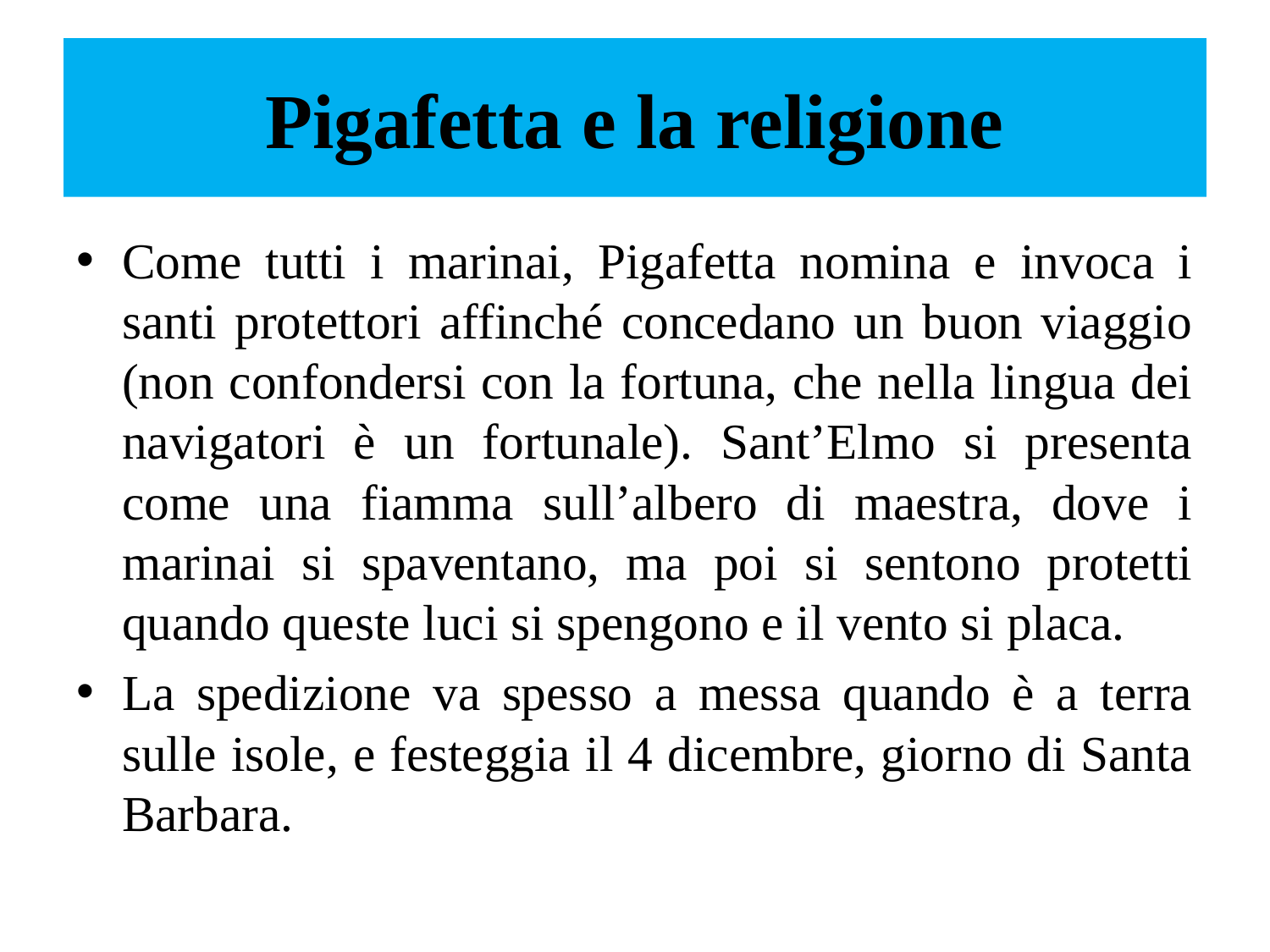

# Pigafetta e la religione
Come tutti i marinai, Pigafetta nomina e invoca i santi protettori affinché concedano un buon viaggio (non confondersi con la fortuna, che nella lingua dei navigatori è un fortunale). Sant’Elmo si presenta come una fiamma sull’albero di maestra, dove i marinai si spaventano, ma poi si sentono protetti quando queste luci si spengono e il vento si placa.
La spedizione va spesso a messa quando è a terra sulle isole, e festeggia il 4 dicembre, giorno di Santa Barbara.